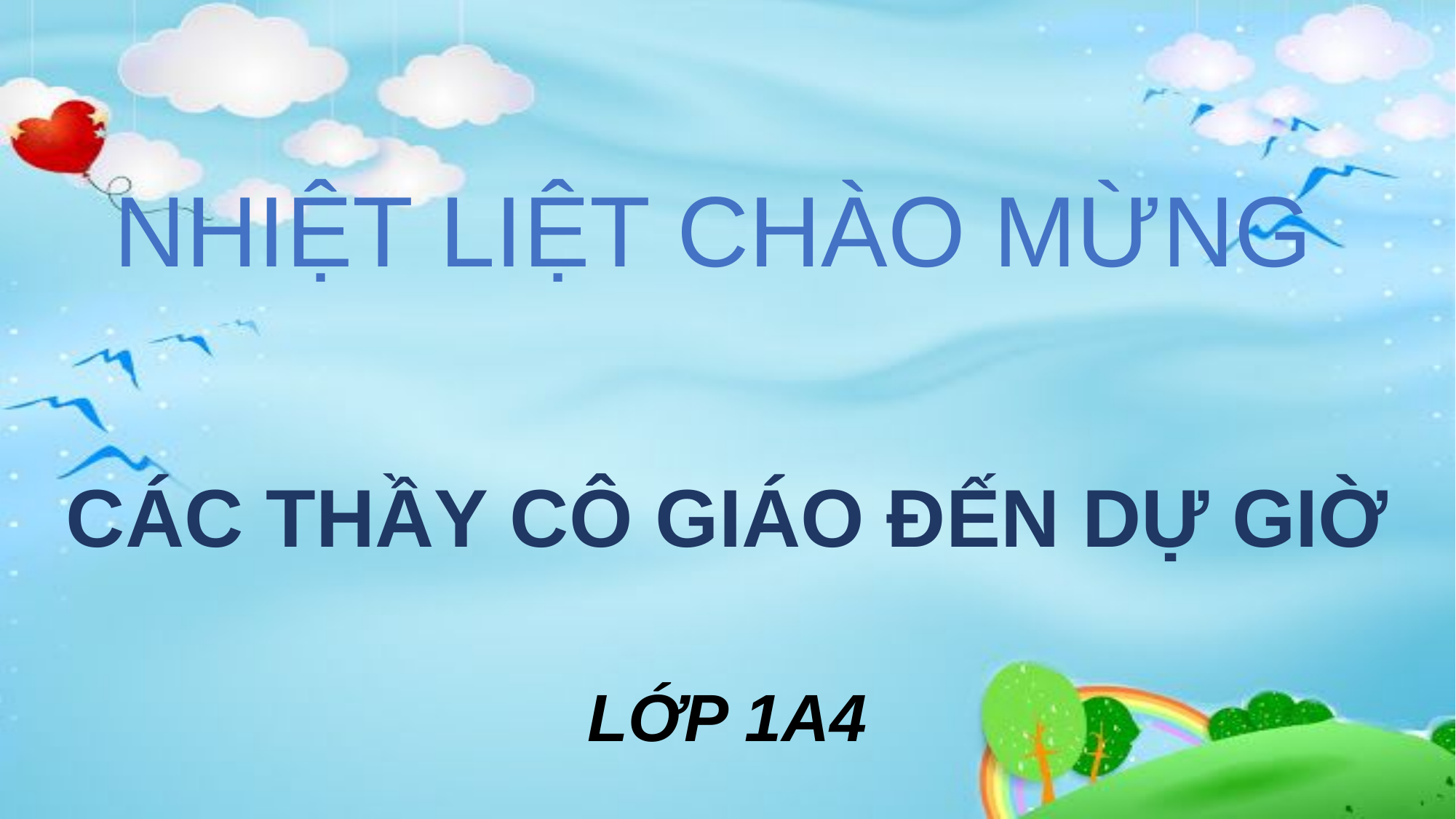

# NHIỆT LIỆT CHÀO MỪNG
CÁC THẦY CÔ GIÁO ĐẾN DỰ GIỜ

LỚP 1A4